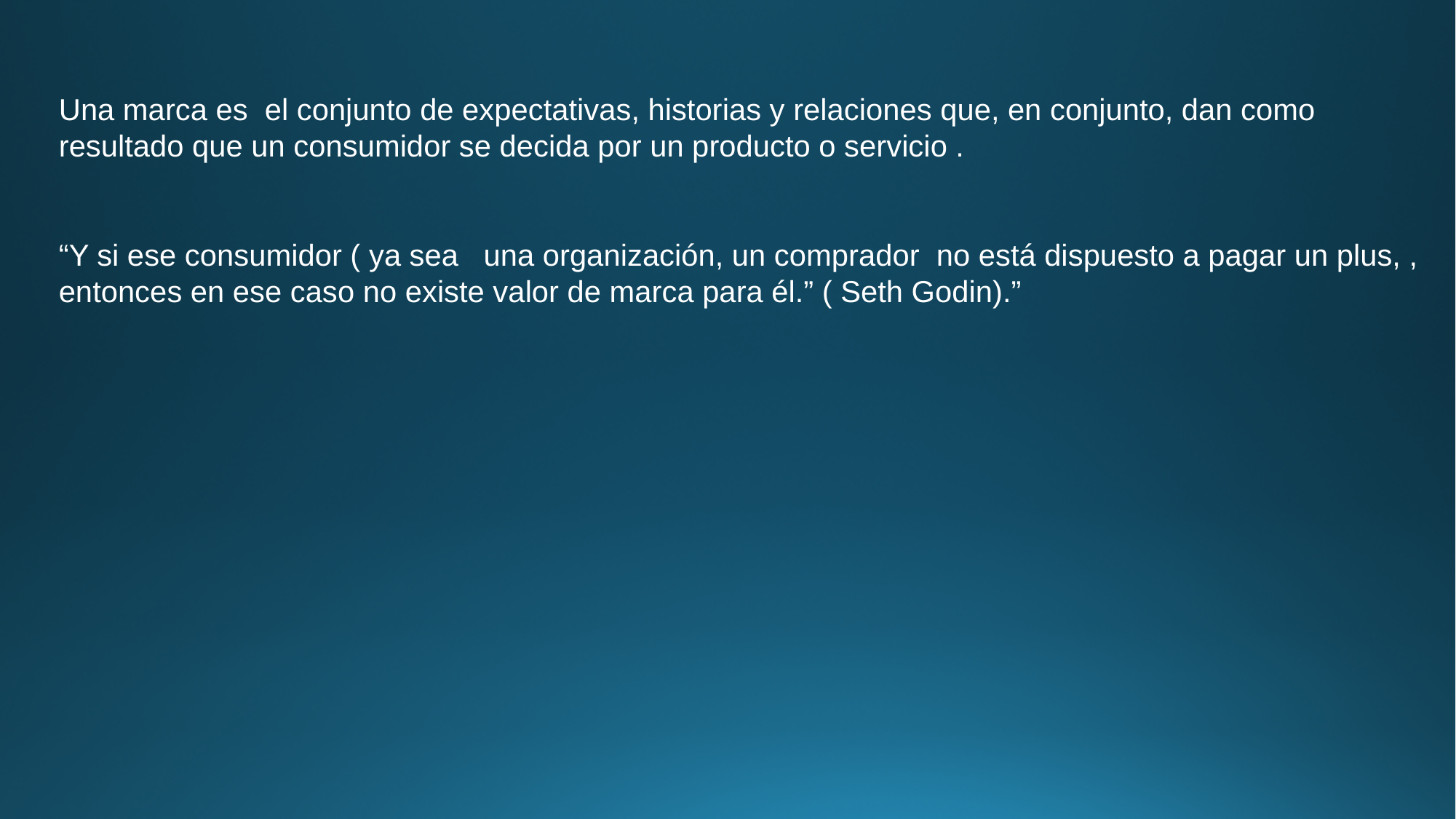

Una marca es  el conjunto de expectativas, historias y relaciones que, en conjunto, dan como resultado que un consumidor se decida por un producto o servicio .

“Y si ese consumidor ( ya sea   una organización, un comprador  no está dispuesto a pagar un plus, , entonces en ese caso no existe valor de marca para él.” ( Seth Godin).”